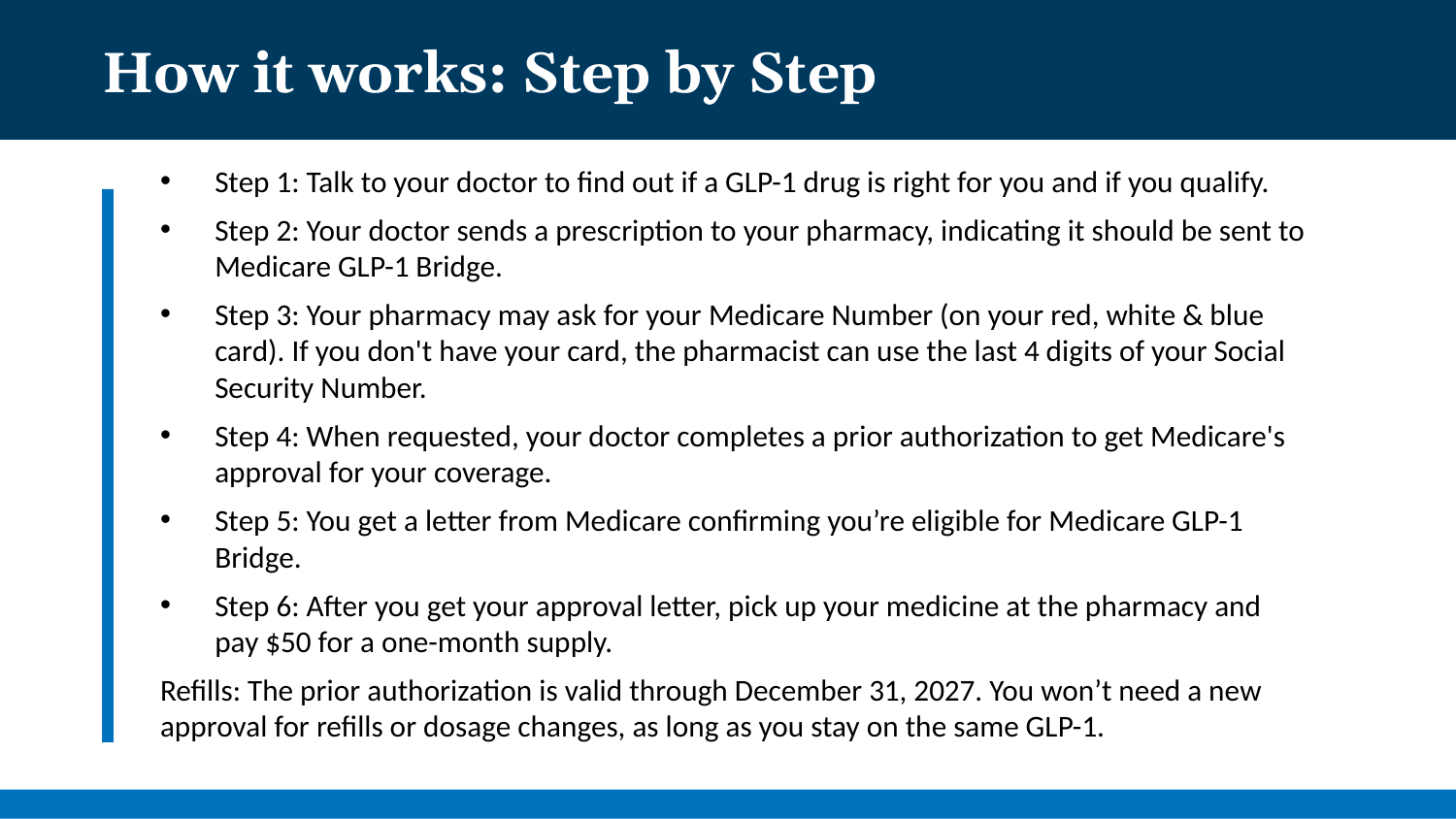

# How it works: Step by Step
Step 1: Talk to your doctor to find out if a GLP-1 drug is right for you and if you qualify.
Step 2: Your doctor sends a prescription to your pharmacy, indicating it should be sent to Medicare GLP-1 Bridge.
Step 3: Your pharmacy may ask for your Medicare Number (on your red, white & blue card). If you don't have your card, the pharmacist can use the last 4 digits of your Social Security Number.
Step 4: When requested, your doctor completes a prior authorization to get Medicare's approval for your coverage.
Step 5: You get a letter from Medicare confirming you’re eligible for Medicare GLP-1 Bridge.
Step 6: After you get your approval letter, pick up your medicine at the pharmacy and pay $50 for a one-month supply.
Refills: The prior authorization is valid through December 31, 2027. You won’t need a new approval for refills or dosage changes, as long as you stay on the same GLP-1.